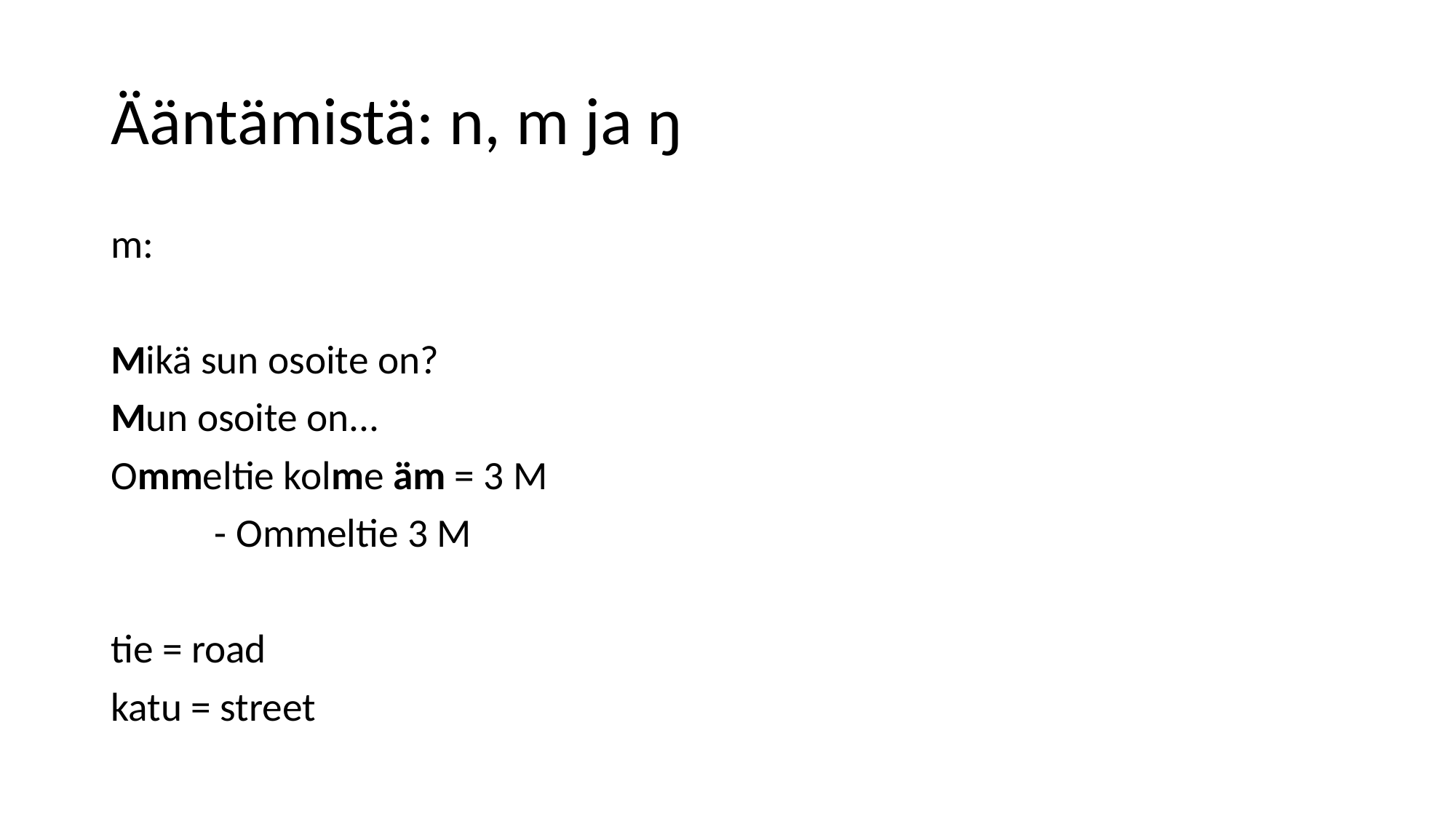

# Ääntämistä: n, m ja ŋ
m:

Mikä sun osoite on?
Mun osoite on...
Ommeltie kolme äm = 3 M
	- Ommeltie 3 M

tie = road
katu = street